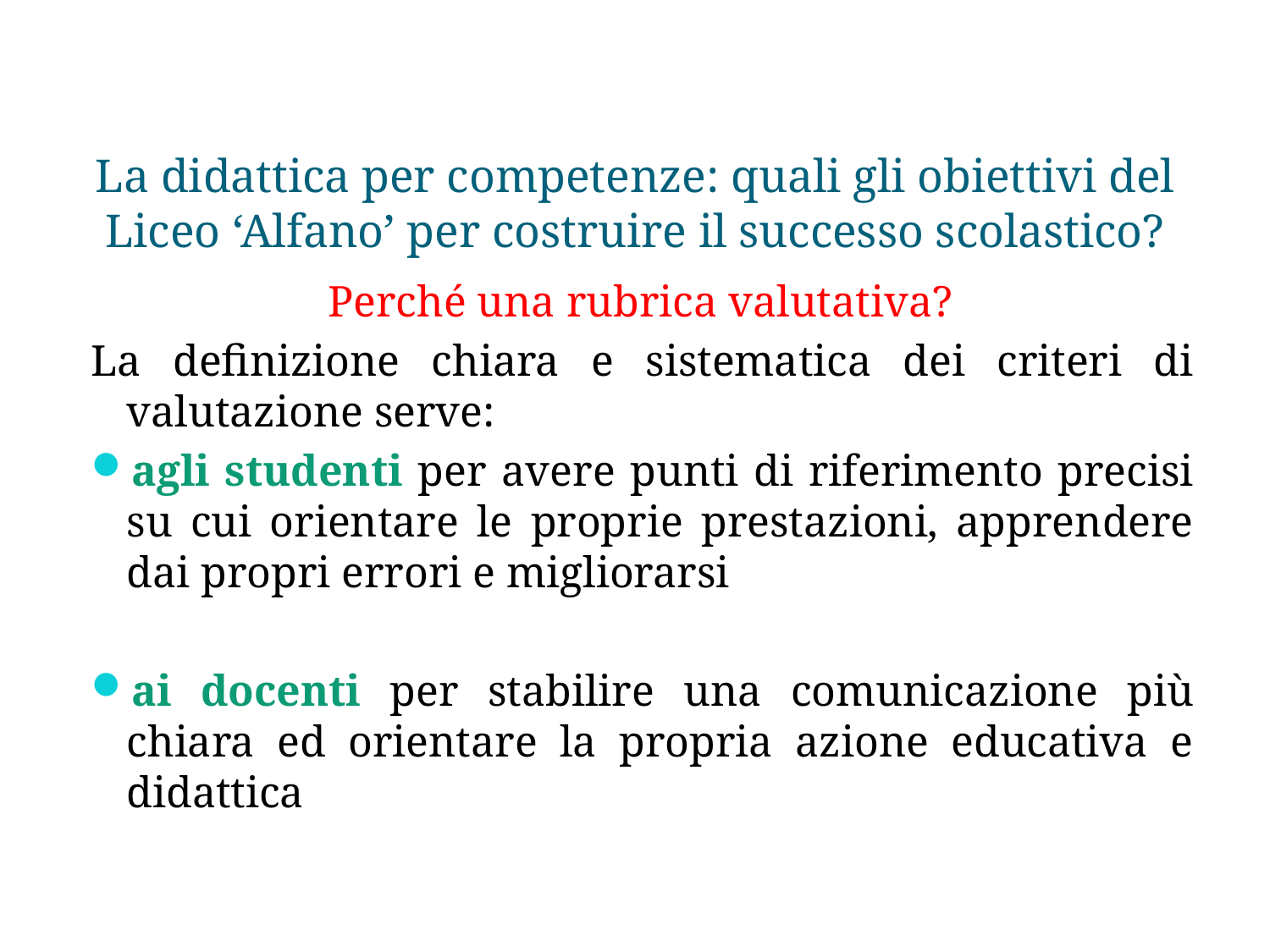

# La didattica per competenze: quali gli obiettivi del Liceo ‘Alfano’ per costruire il successo scolastico?
 Perché una rubrica valutativa?
La definizione chiara e sistematica dei criteri di valutazione serve:
agli studenti per avere punti di riferimento precisi su cui orientare le proprie prestazioni, apprendere dai propri errori e migliorarsi

ai docenti per stabilire una comunicazione più chiara ed orientare la propria azione educativa e didattica
D.S.Prof. Marina Imperato
31